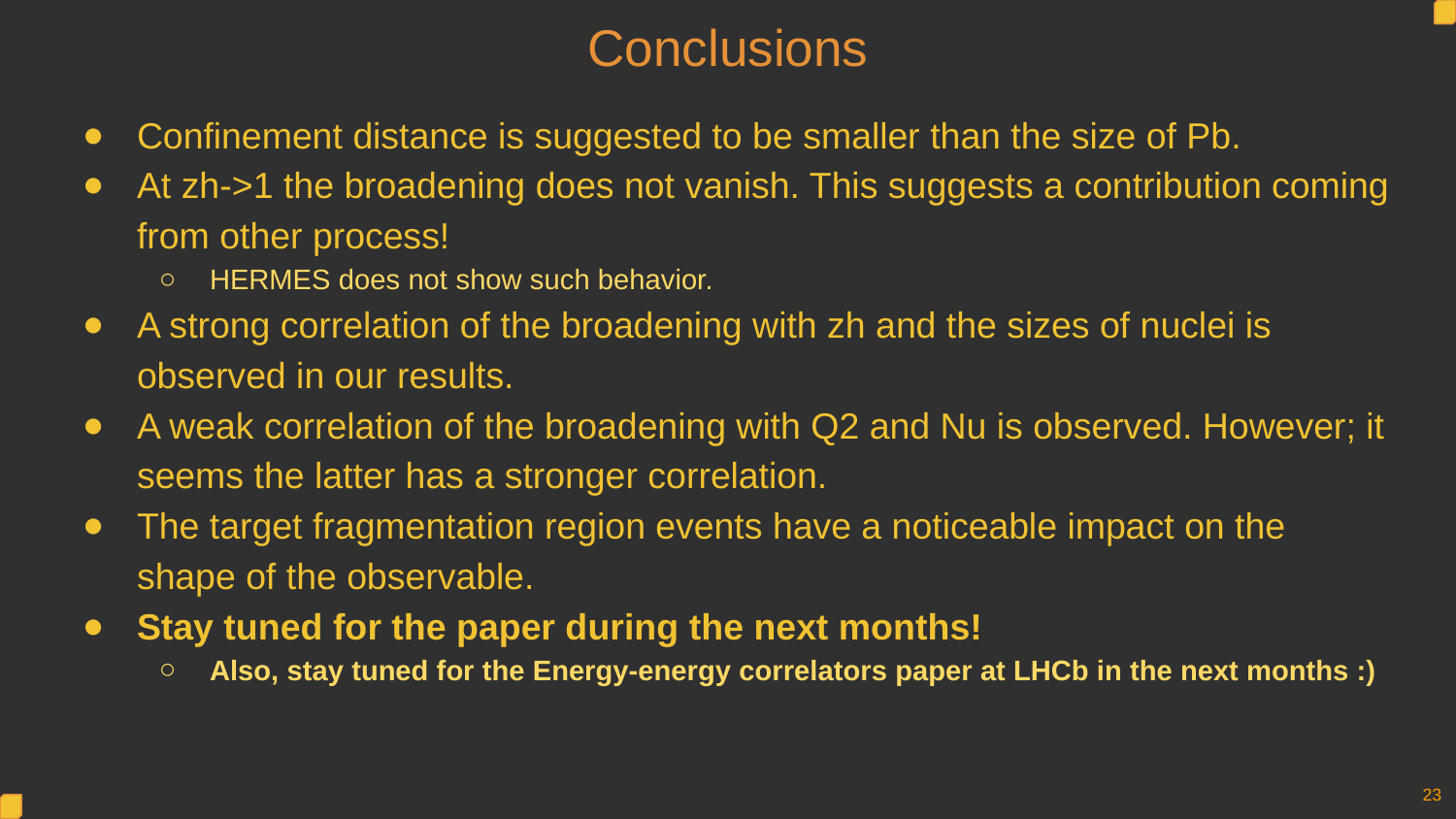

# Conclusions
Confinement distance is suggested to be smaller than the size of Pb.
At zh->1 the broadening does not vanish. This suggests a contribution coming from other process!
HERMES does not show such behavior.
A strong correlation of the broadening with zh and the sizes of nuclei is observed in our results.
A weak correlation of the broadening with Q2 and Nu is observed. However; it seems the latter has a stronger correlation.
The target fragmentation region events have a noticeable impact on the shape of the observable.
Stay tuned for the paper during the next months!
Also, stay tuned for the Energy-energy correlators paper at LHCb in the next months :)
23